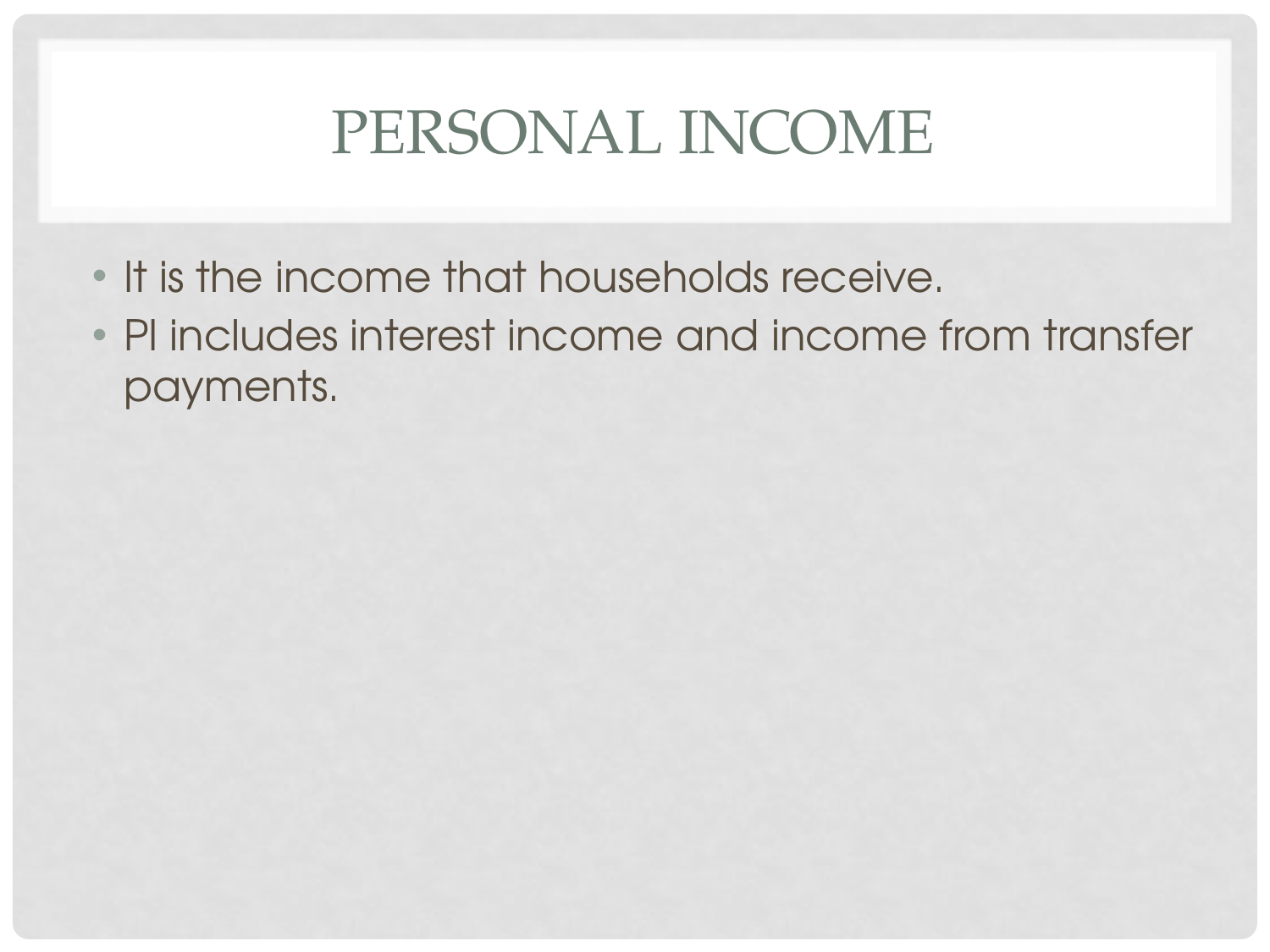

# Personal Income
It is the income that households receive.
PI includes interest income and income from transfer payments.